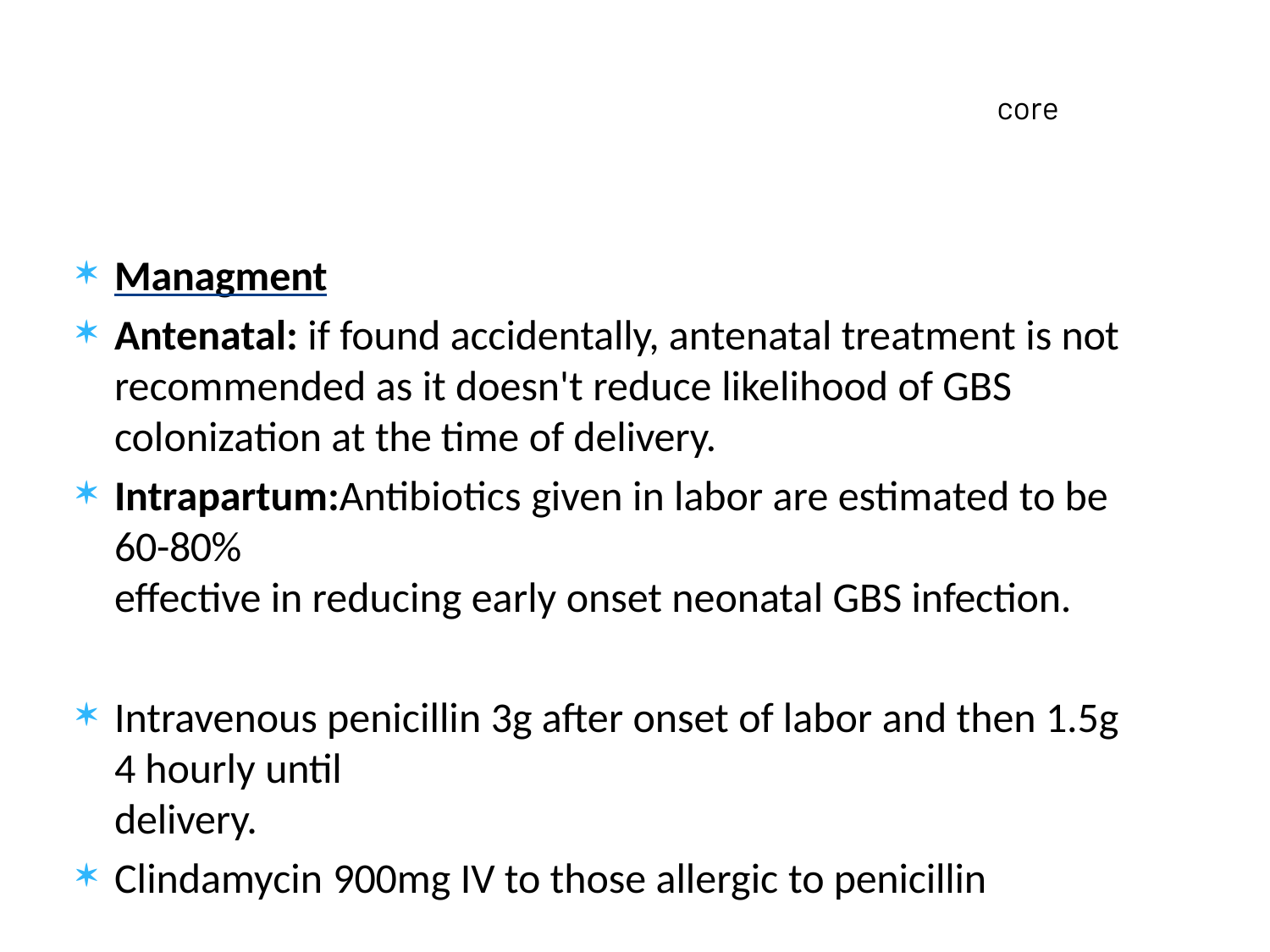

core
Managment
Antenatal: if found accidentally, antenatal treatment is not recommended as it doesn't reduce likelihood of GBS colonization at the time of delivery.
Intrapartum:Antibiotics given in labor are estimated to be 60-80%
effective in reducing early onset neonatal GBS infection.

Intravenous penicillin 3g after onset of labor and then 1.5g 4 hourly until
delivery.
Clindamycin 900mg IV to those allergic to penicillin